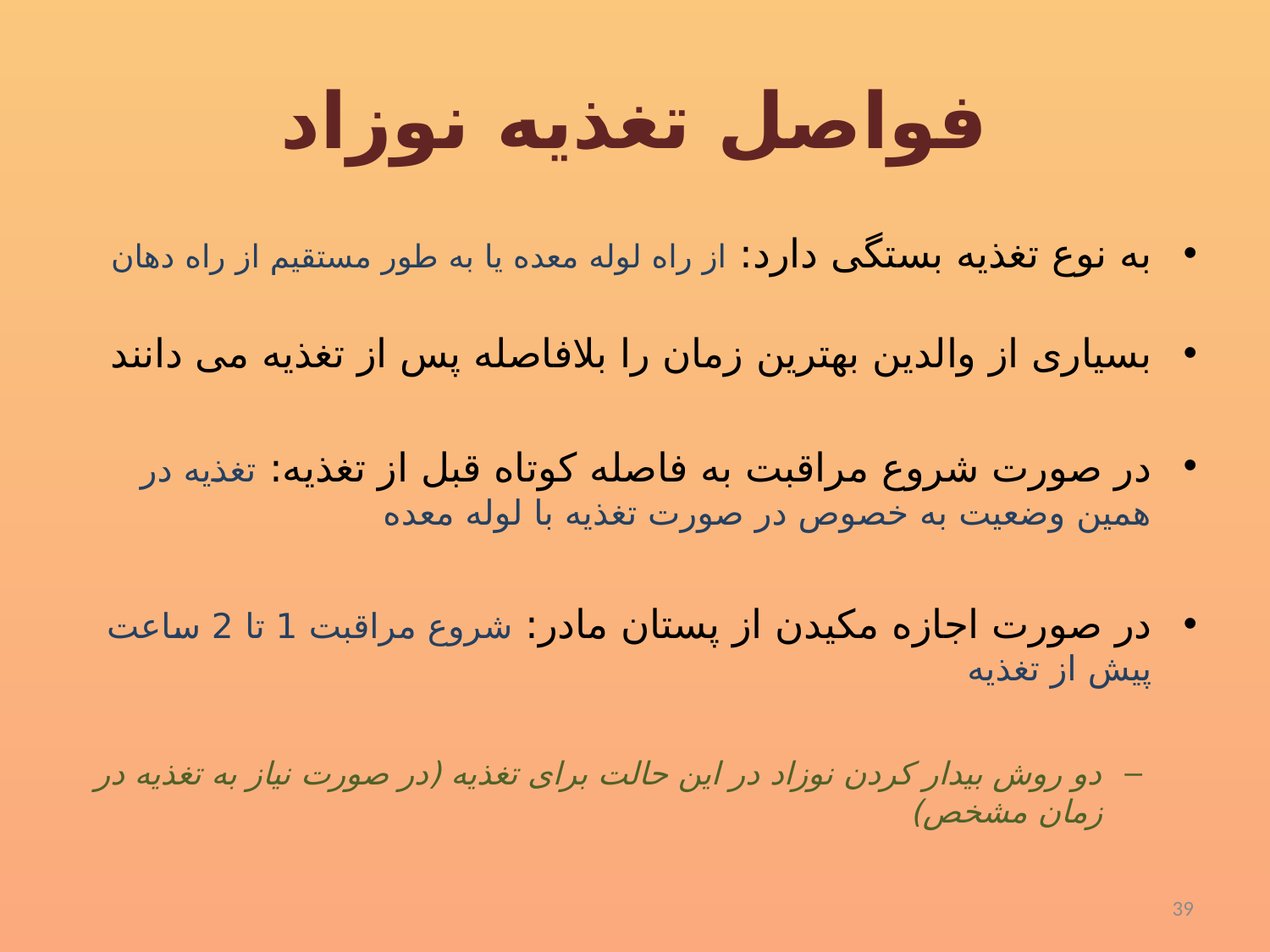

# فواصل تغذیه نوزاد
به نوع تغذیه بستگی دارد: از راه لوله معده یا به طور مستقیم از راه دهان

بسیاری از والدین بهترین زمان را بلافاصله پس از تغذیه می دانند

در صورت شروع مراقبت به فاصله کوتاه قبل از تغذیه: تغذیه در همین وضعیت به خصوص در صورت تغذیه با لوله معده

در صورت اجازه مکیدن از پستان مادر: شروع مراقبت 1 تا 2 ساعت پیش از تغذیه

دو روش بیدار کردن نوزاد در این حالت برای تغذیه (در صورت نیاز به تغذیه در زمان مشخص)

39